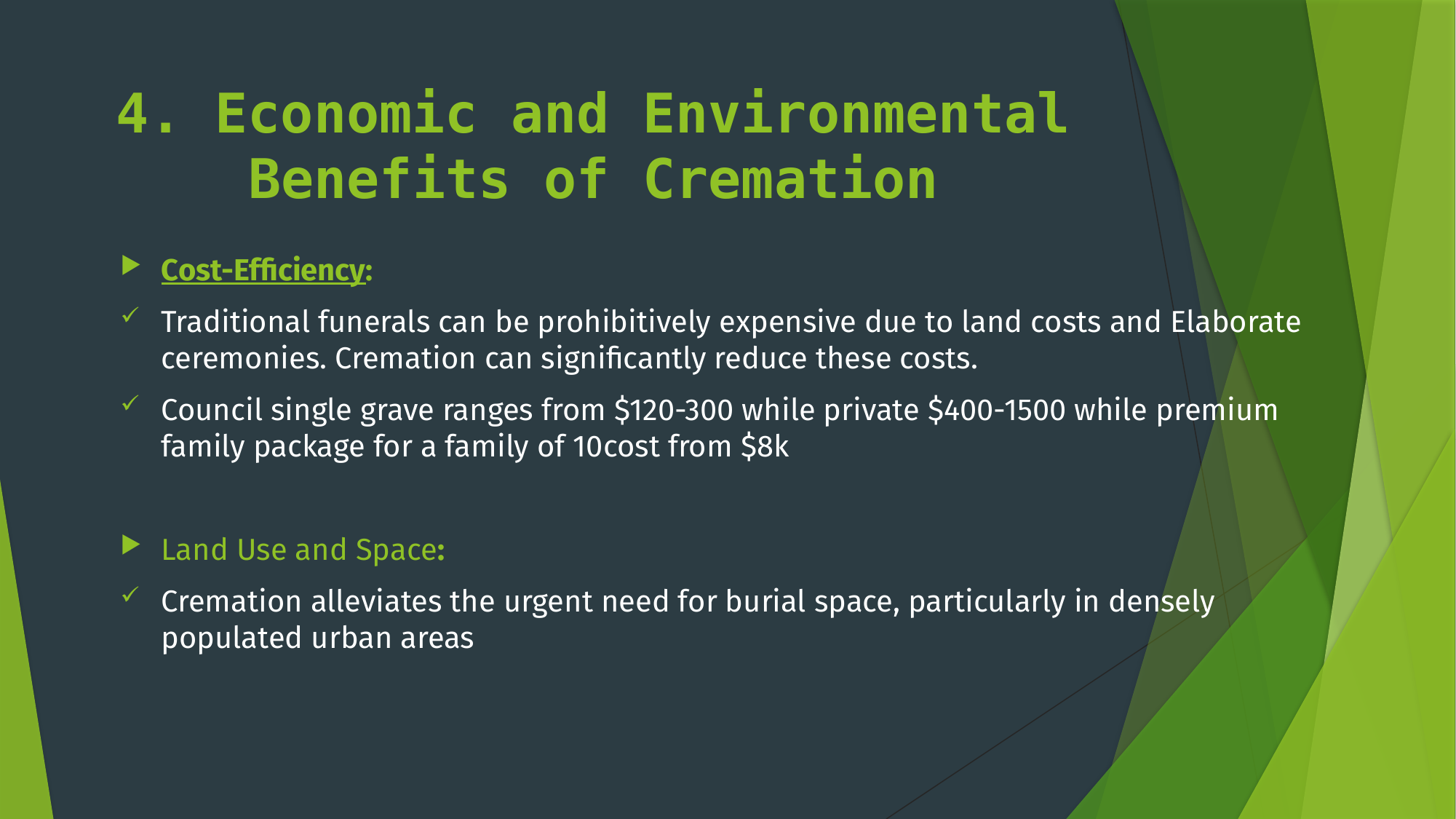

# 4. Economic and Environmental Benefits of Cremation
Cost-Efficiency:
Traditional funerals can be prohibitively expensive due to land costs and Elaborate ceremonies. Cremation can significantly reduce these costs.
Council single grave ranges from $120-300 while private $400-1500 while premium family package for a family of 10cost from $8k

Land Use and Space:
Cremation alleviates the urgent need for burial space, particularly in densely populated urban areas